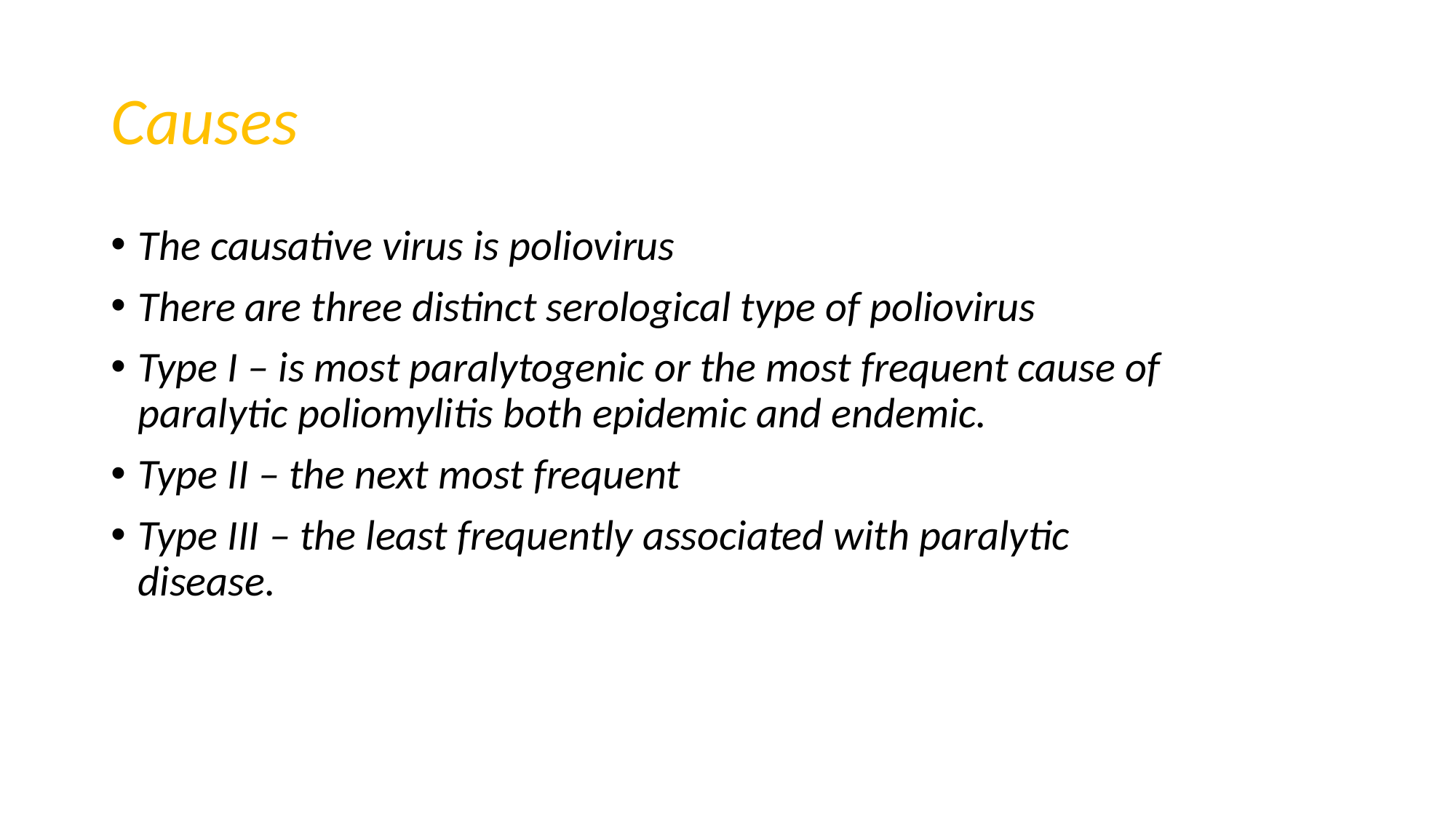

# Causes
The causative virus is poliovirus
There are three distinct serological type of poliovirus
Type I – is most paralytogenic or the most frequent cause of paralytic poliomylitis both epidemic and endemic.
Type II – the next most frequent
Type III – the least frequently associated with paralytic disease.